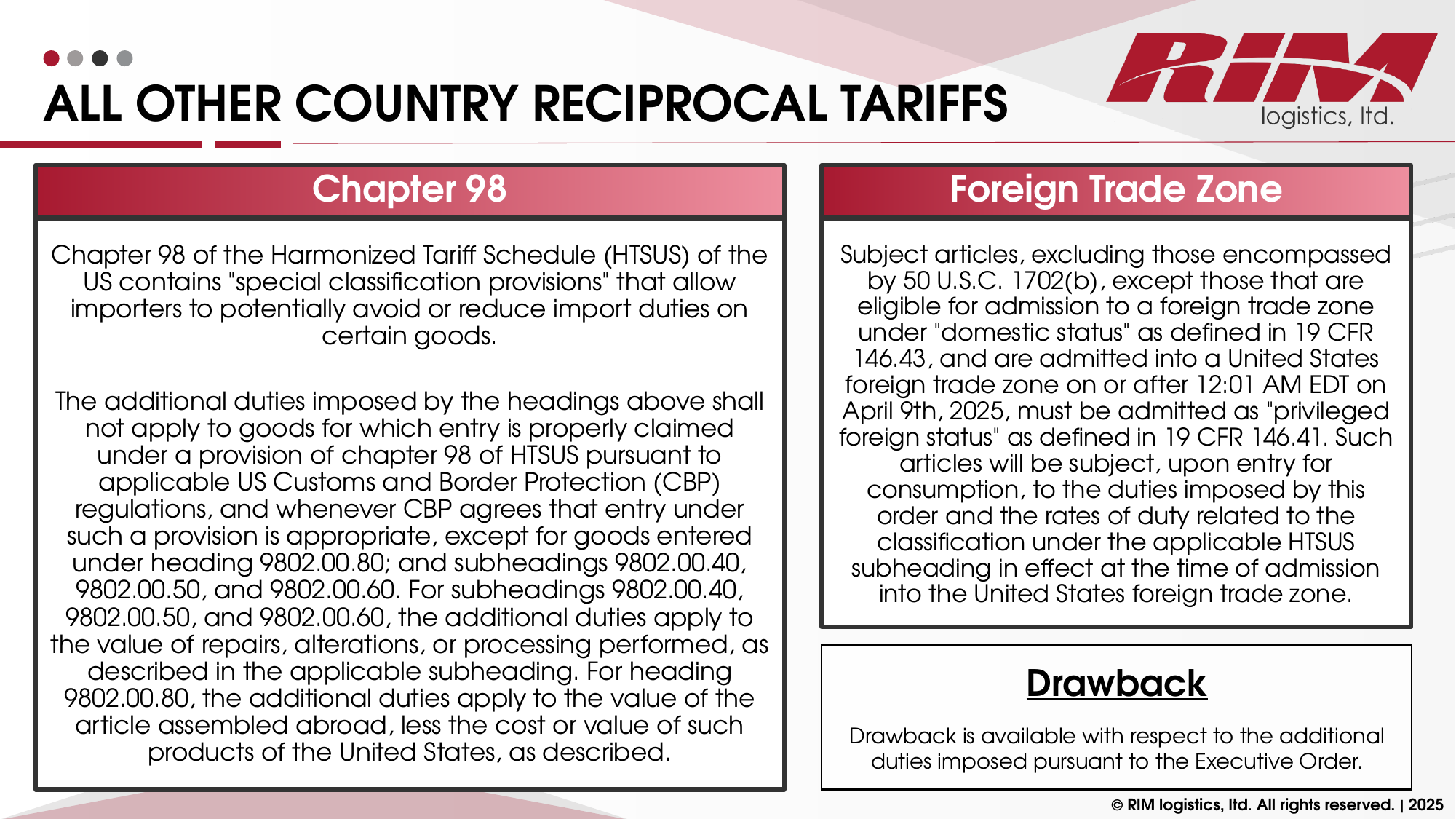

# All Other Country Reciprocal Tariffs
Chapter 98
Foreign Trade Zone

Subject articles, excluding those encompassed by 50 U.S.C. 1702(b), except those that are eligible for admission to a foreign trade zone under "domestic status" as defined in 19 CFR 146.43, and are admitted into a United States foreign trade zone on or after 12:01 AM EDT on April 9th, 2025, must be admitted as "privileged foreign status" as defined in 19 CFR 146.41. Such articles will be subject, upon entry for consumption, to the duties imposed by this order and the rates of duty related to the classification under the applicable HTSUS subheading in effect at the time of admission into the United States foreign trade zone.

Chapter 98 of the Harmonized Tariff Schedule (HTSUS) of the US contains "special classification provisions" that allow importers to potentially avoid or reduce import duties on certain goods.

The additional duties imposed by the headings above shall not apply to goods for which entry is properly claimed under a provision of chapter 98 of HTSUS pursuant to applicable US Customs and Border Protection (CBP) regulations, and whenever CBP agrees that entry under such a provision is appropriate, except for goods entered under heading 9802.00.80; and subheadings 9802.00.40, 9802.00.50, and 9802.00.60. For subheadings 9802.00.40, 9802.00.50, and 9802.00.60, the additional duties apply to the value of repairs, alterations, or processing performed, as described in the applicable subheading. For heading 9802.00.80, the additional duties apply to the value of the article assembled abroad, less the cost or value of such products of the United States, as described.

Drawback

Drawback is available with respect to the additional duties imposed pursuant to the Executive Order.